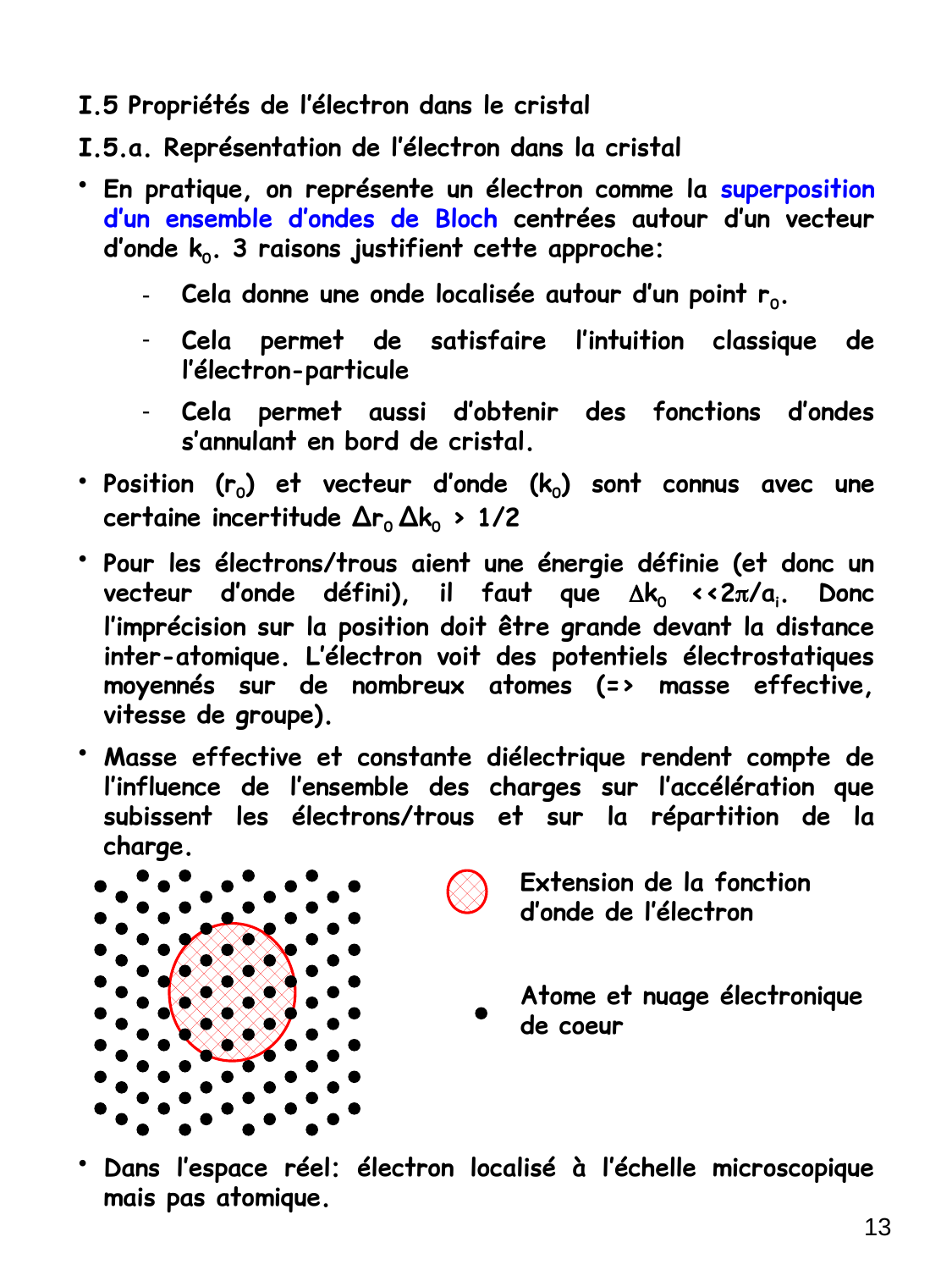

I.5 Propriétés de l’électron dans le cristal
I.5.a. Représentation de l’électron dans la cristal
En pratique, on représente un électron comme la superposition d’un ensemble d’ondes de Bloch centrées autour d’un vecteur d’onde k0. 3 raisons justifient cette approche:
Cela donne une onde localisée autour d’un point r0.
Cela permet de satisfaire l’intuition classique de l’électron-particule
Cela permet aussi d’obtenir des fonctions d’ondes s’annulant en bord de cristal.
Position (r0) et vecteur d’onde (k0) sont connus avec une certaine incertitude ∆r0 ∆k0 > 1/2
Pour les électrons/trous aient une énergie définie (et donc un vecteur d’onde défini), il faut que Δk0 <<2π/ai. Donc l’imprécision sur la position doit être grande devant la distance inter-atomique. L’électron voit des potentiels électrostatiques moyennés sur de nombreux atomes (=> masse effective, vitesse de groupe).
Masse effective et constante diélectrique rendent compte de l’influence de l’ensemble des charges sur l’accélération que subissent les électrons/trous et sur la répartition de la charge.
Extension de la fonction d’onde de l’électron

Atome et nuage électronique de coeur

Dans l’espace réel: électron localisé à l’échelle microscopique mais pas atomique.
13